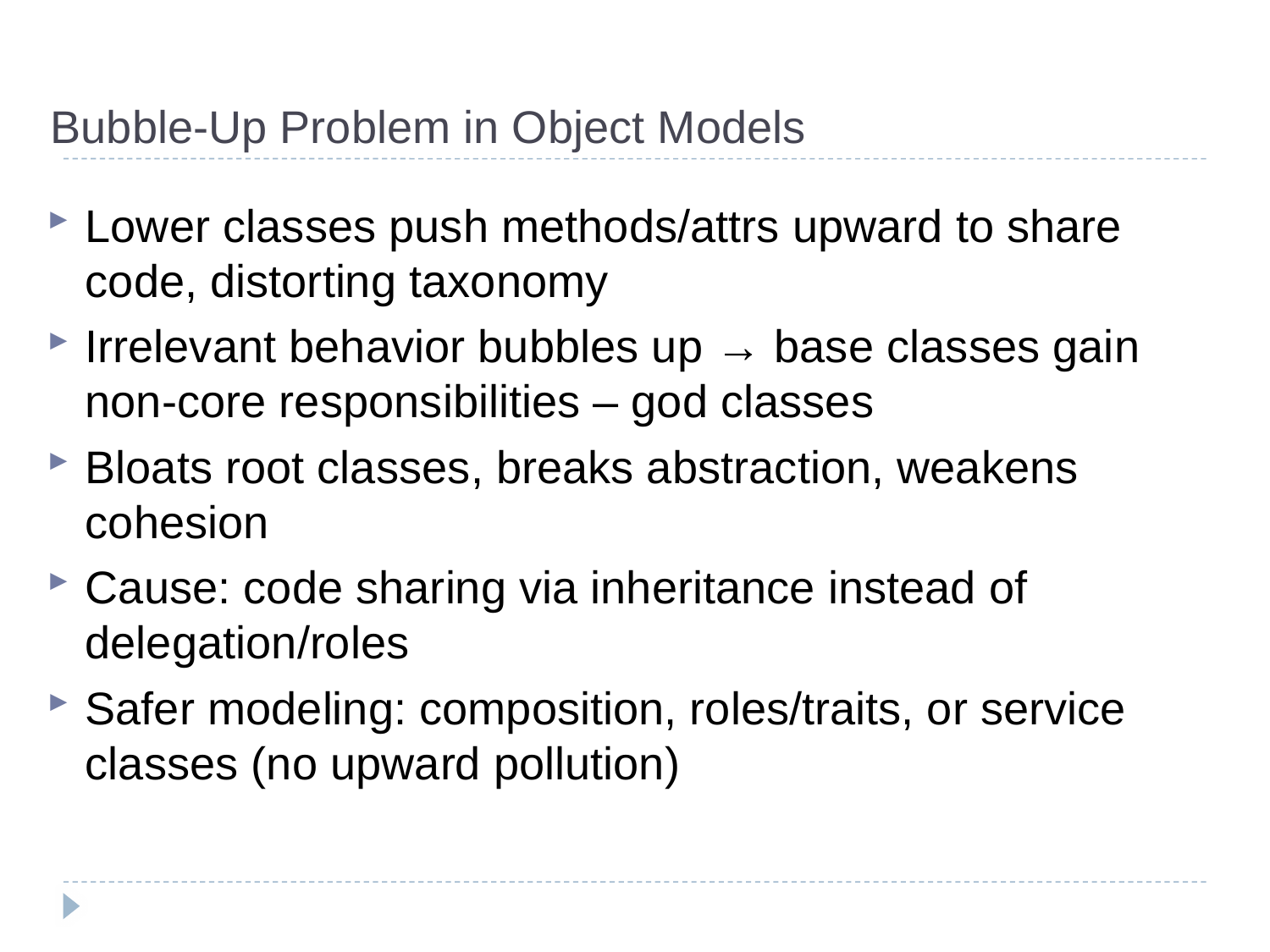

# Bubble‑Up Problem in Object Models
Lower classes push methods/attrs upward to share code, distorting taxonomy
Irrelevant behavior bubbles up → base classes gain non‑core responsibilities – god classes
Bloats root classes, breaks abstraction, weakens cohesion
Cause: code sharing via inheritance instead of delegation/roles
Safer modeling: composition, roles/traits, or service classes (no upward pollution)